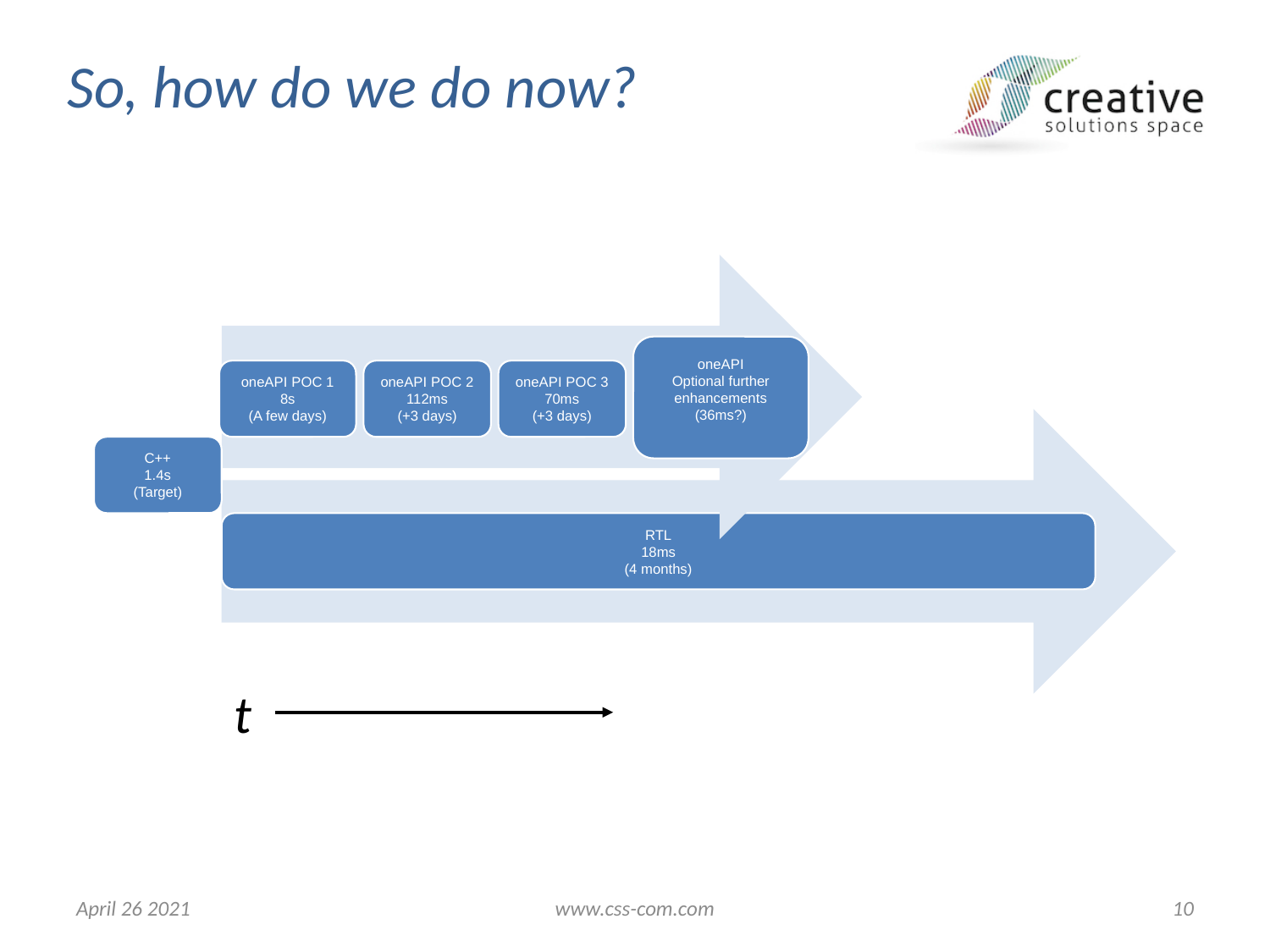

So, how do we do now?

oneAPI
Optional further enhancements
(36ms?)

oneAPI POC 1
8s
(A few days)
oneAPI POC 2
112ms
(+3 days)
oneAPI POC 3
70ms
(+3 days)

C++
1.4s
(Target)
RTL
18ms
(4 months)
t

April 26 2021
www.css-com.com
10